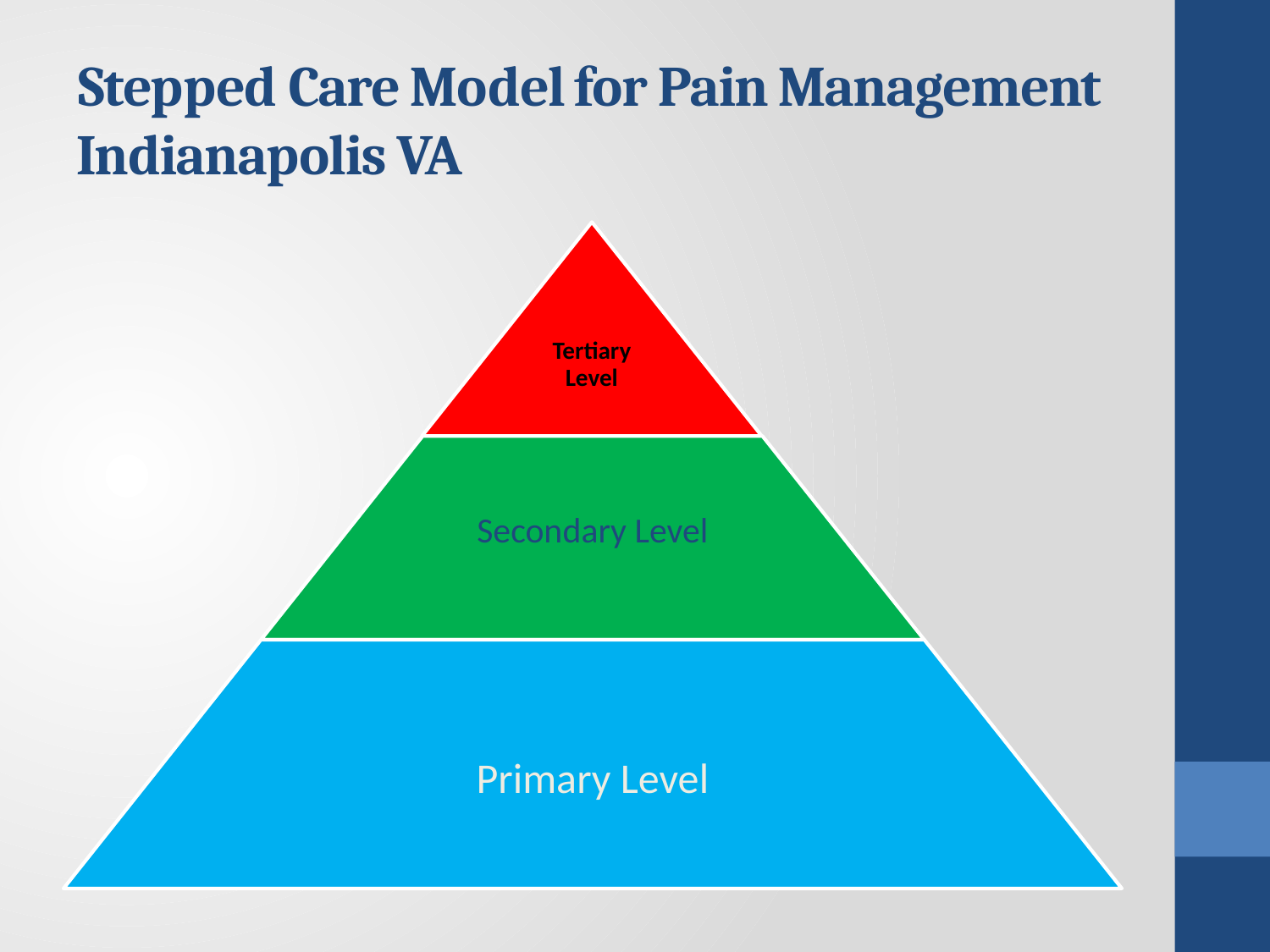

# Stepped Care Model for Pain Management Indianapolis VA
Tertiary Level

Secondary Level

Primary Level